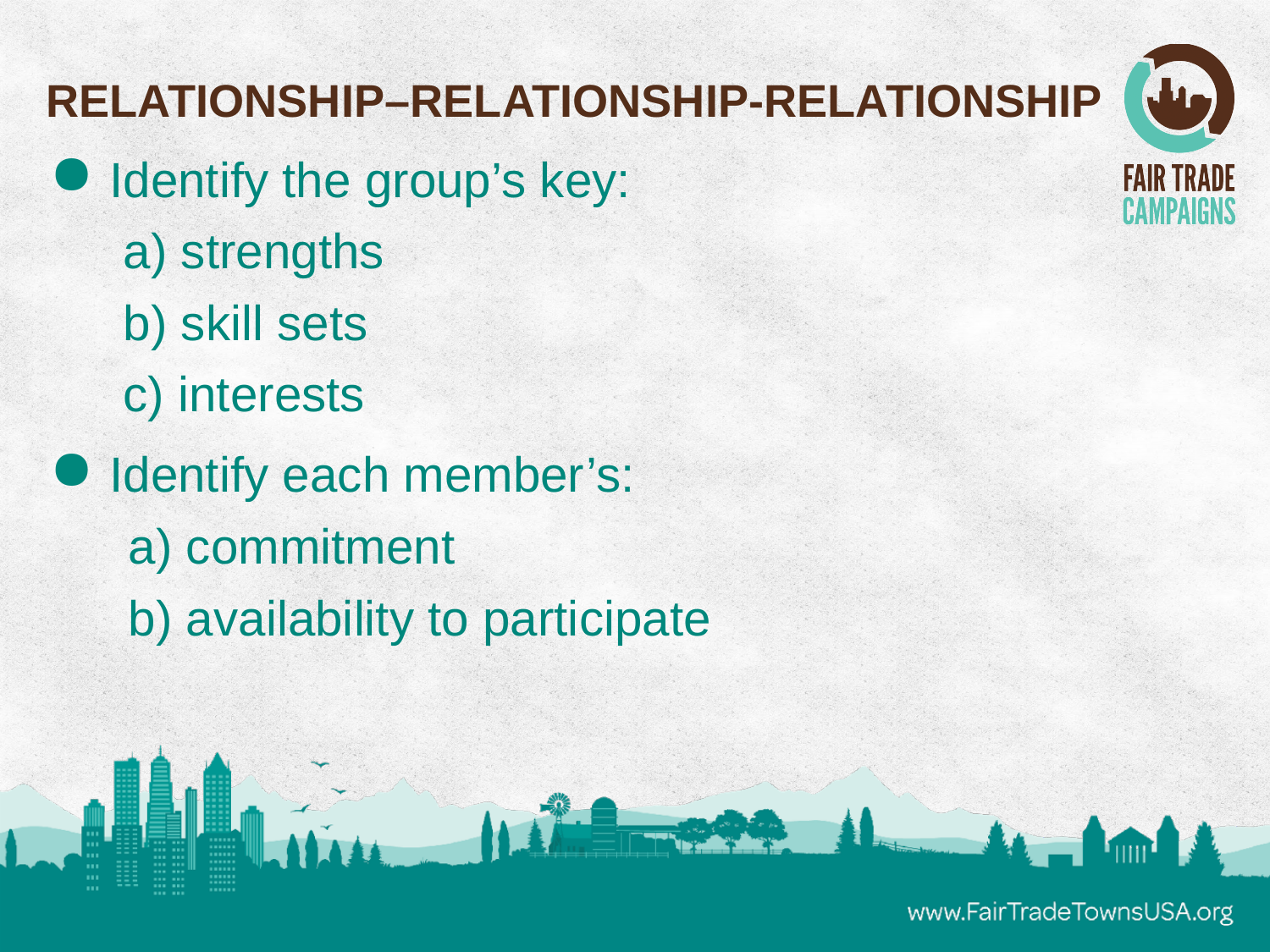

RELATIONSHIP–RELATIONSHIP-RELATIONSHIP
Identify the group’s key:
 a) strengths
 b) skill sets
 c) interests
Identify each member’s:
      a) commitment
      b) availability to participate